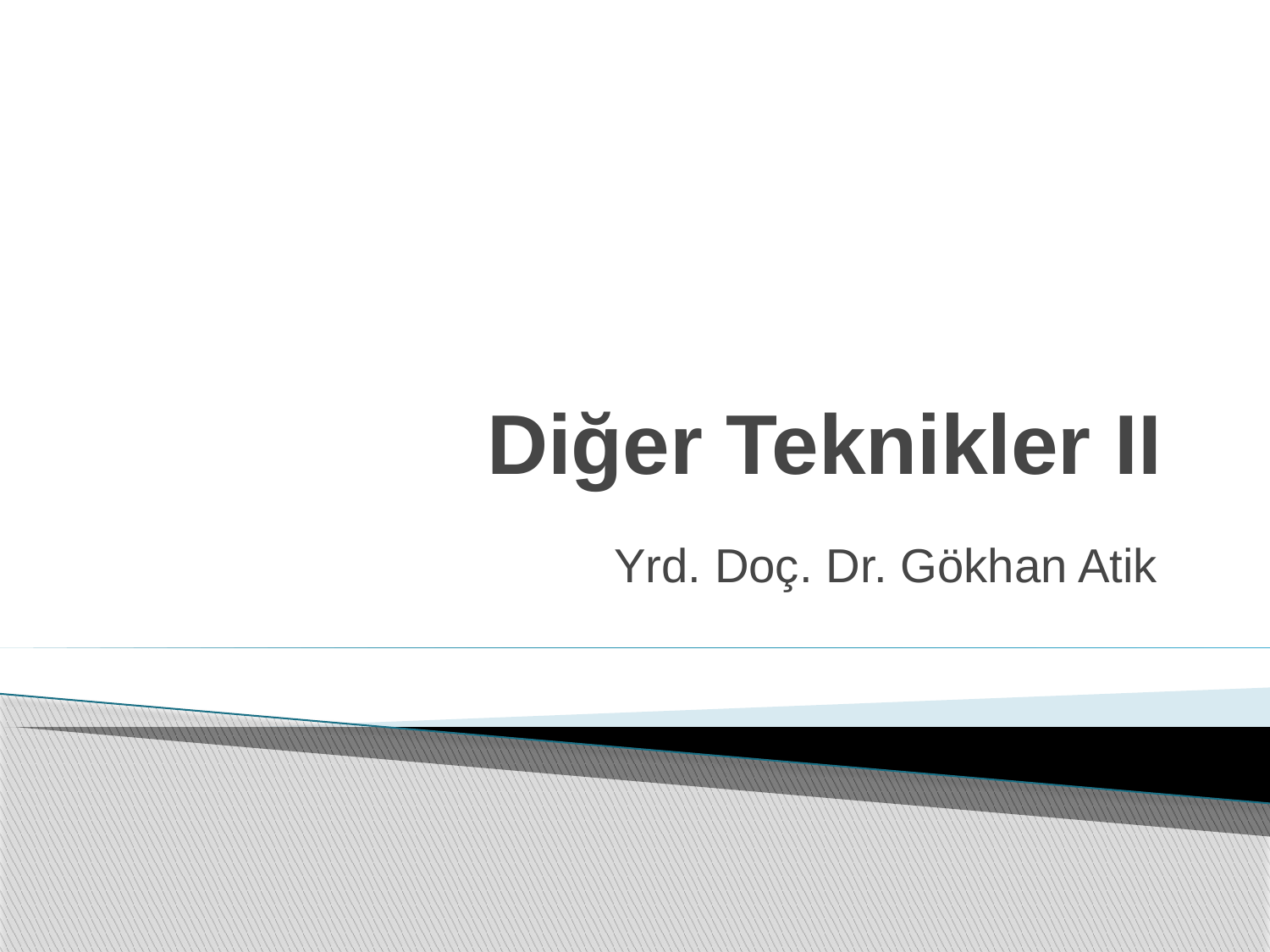

# Diğer Teknikler II
Yrd. Doç. Dr. Gökhan Atik